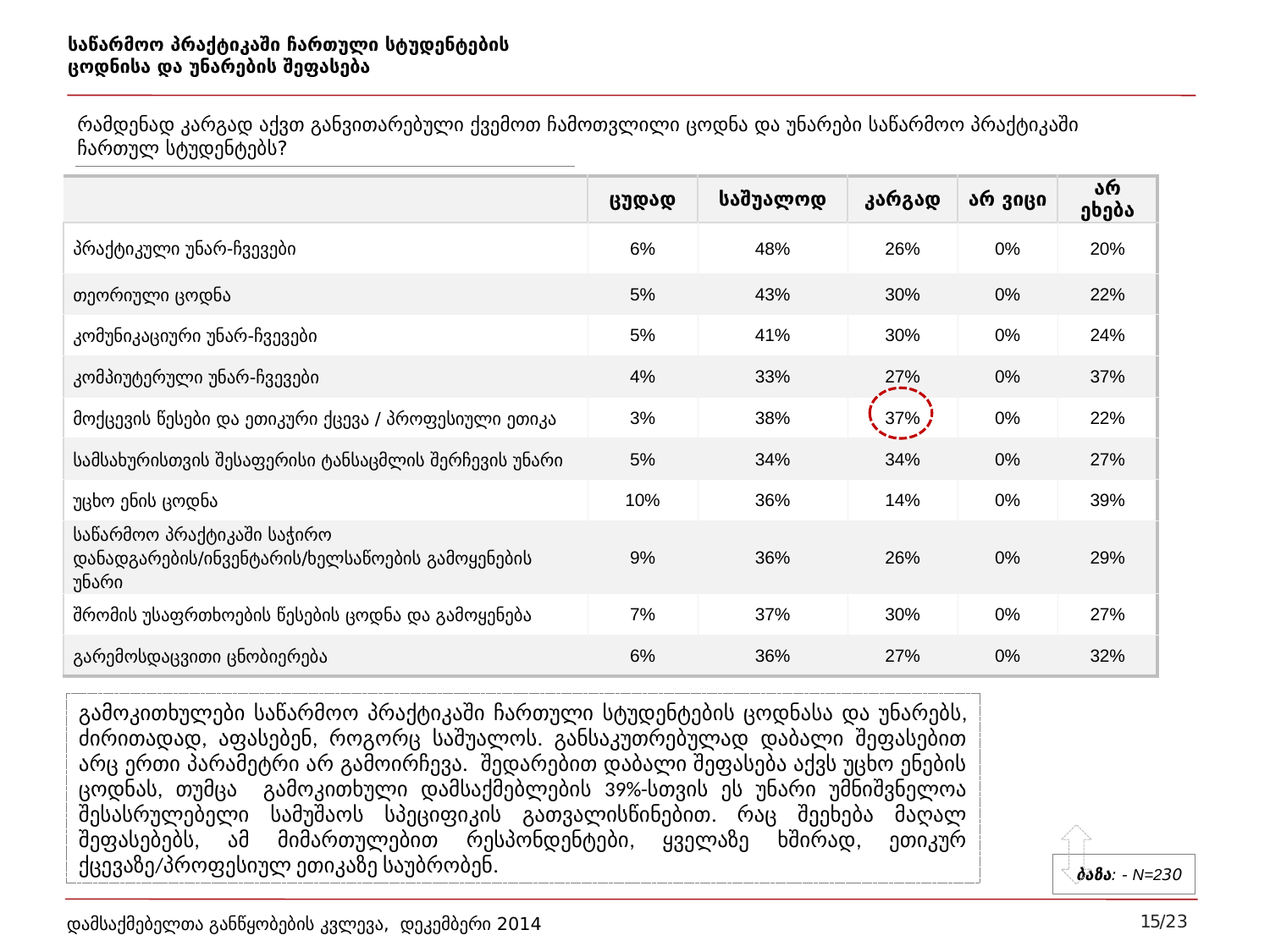

# საწარმოო პრაქტიკაში ჩართული სტუდენტების ცოდნისა და უნარების შეფასება
რამდენად კარგად აქვთ განვითარებული ქვემოთ ჩამოთვლილი ცოდნა და უნარები საწარმოო პრაქტიკაში ჩართულ სტუდენტებს?
|  | ცუდად | საშუალოდ | კარგად | არ ვიცი | არ ეხება |
| --- | --- | --- | --- | --- | --- |
| პრაქტიკული უნარ-ჩვევები | 6% | 48% | 26% | 0% | 20% |
| თეორიული ცოდნა | 5% | 43% | 30% | 0% | 22% |
| კომუნიკაციური უნარ-ჩვევები | 5% | 41% | 30% | 0% | 24% |
| კომპიუტერული უნარ-ჩვევები | 4% | 33% | 27% | 0% | 37% |
| მოქცევის წესები და ეთიკური ქცევა / პროფესიული ეთიკა | 3% | 38% | 37% | 0% | 22% |
| სამსახურისთვის შესაფერისი ტანსაცმლის შერჩევის უნარი | 5% | 34% | 34% | 0% | 27% |
| უცხო ენის ცოდნა | 10% | 36% | 14% | 0% | 39% |
| საწარმოო პრაქტიკაში საჭირო დანადგარების/ინვენტარის/ხელსაწოების გამოყენების უნარი | 9% | 36% | 26% | 0% | 29% |
| შრომის უსაფრთხოების წესების ცოდნა და გამოყენება | 7% | 37% | 30% | 0% | 27% |
| გარემოსდაცვითი ცნობიერება | 6% | 36% | 27% | 0% | 32% |

გამოკითხულები საწარმოო პრაქტიკაში ჩართული სტუდენტების ცოდნასა და უნარებს, ძირითადად, აფასებენ, როგორც საშუალოს. განსაკუთრებულად დაბალი შეფასებით არც ერთი პარამეტრი არ გამოირჩევა.  შედარებით დაბალი შეფასება აქვს უცხო ენების ცოდნას, თუმცა  გამოკითხული დამსაქმებლების 39%-სთვის ეს უნარი უმნიშვნელოა შესასრულებელი სამუშაოს სპეციფიკის გათვალისწინებით. რაც შეეხება მაღალ შეფასებებს, ამ მიმართულებით რესპონდენტები, ყველაზე ხშირად, ეთიკურ ქცევაზე/პროფესიულ ეთიკაზე საუბრობენ.

ბაზა: - N=230